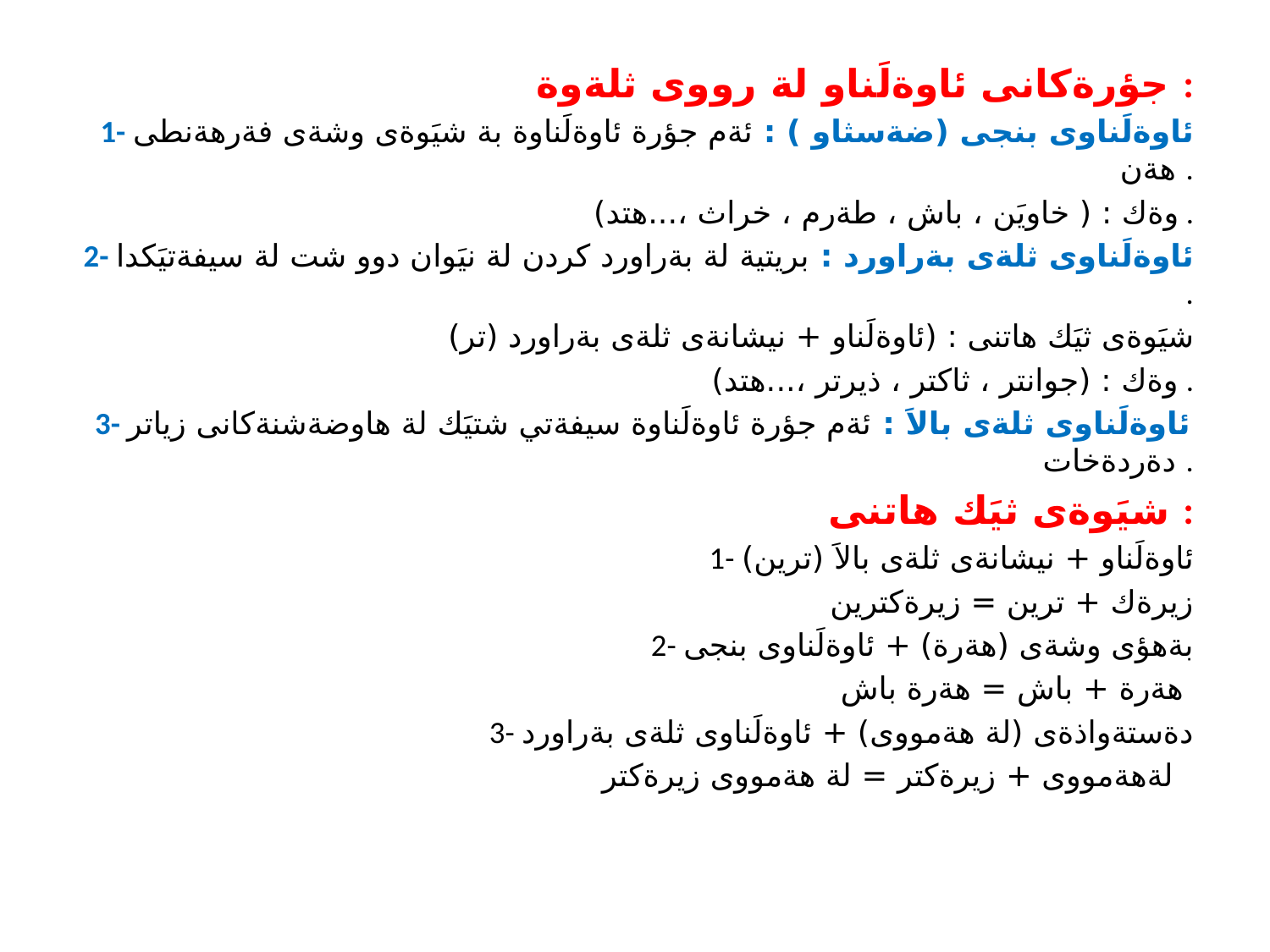

جؤرةكانى ئاوةلَناو لة رووى ثلةوة :
1- ئاوةلَناوى بنجى (ضةسثاو ) : ئةم جؤرة ئاوةلَناوة بة شيَوةى وشةى فةرهةنطى هةن .
وةك : ( خاويَن ، باش ، طةرم ، خراث ،...هتد) .
2- ئاوةلَناوى ثلةى بةراورد : بريتية لة بةراورد كردن لة نيَوان دوو شت لة سيفةتيَكدا .
شيَوةى ثيَك هاتنى : (ئاوةلَناو + نيشانةى ثلةى بةراورد (تر)
وةك : (جوانتر ، ثاكتر ، ذيرتر ،...هتد) .
3- ئاوةلَناوى ثلةى بالاَ : ئةم جؤرة ئاوةلَناوة سيفةتي شتيَك لة هاوضةشنةكانى زياتر دةردةخات .
شيَوةى ثيَك هاتنى :
1- ئاوةلَناو + نيشانةى ثلةى بالاَ (ترين)
    زيرةك + ترين = زيرةكترين
2- بةهؤى وشةى (هةرة) + ئاوةلَناوى بنجى
   هةرة + باش = هةرة باش
3- دةستةواذةى (لة هةمووى) + ئاوةلَناوى ثلةى بةراورد
   لةهةمووى + زيرةكتر = لة هةمووى زيرةكتر